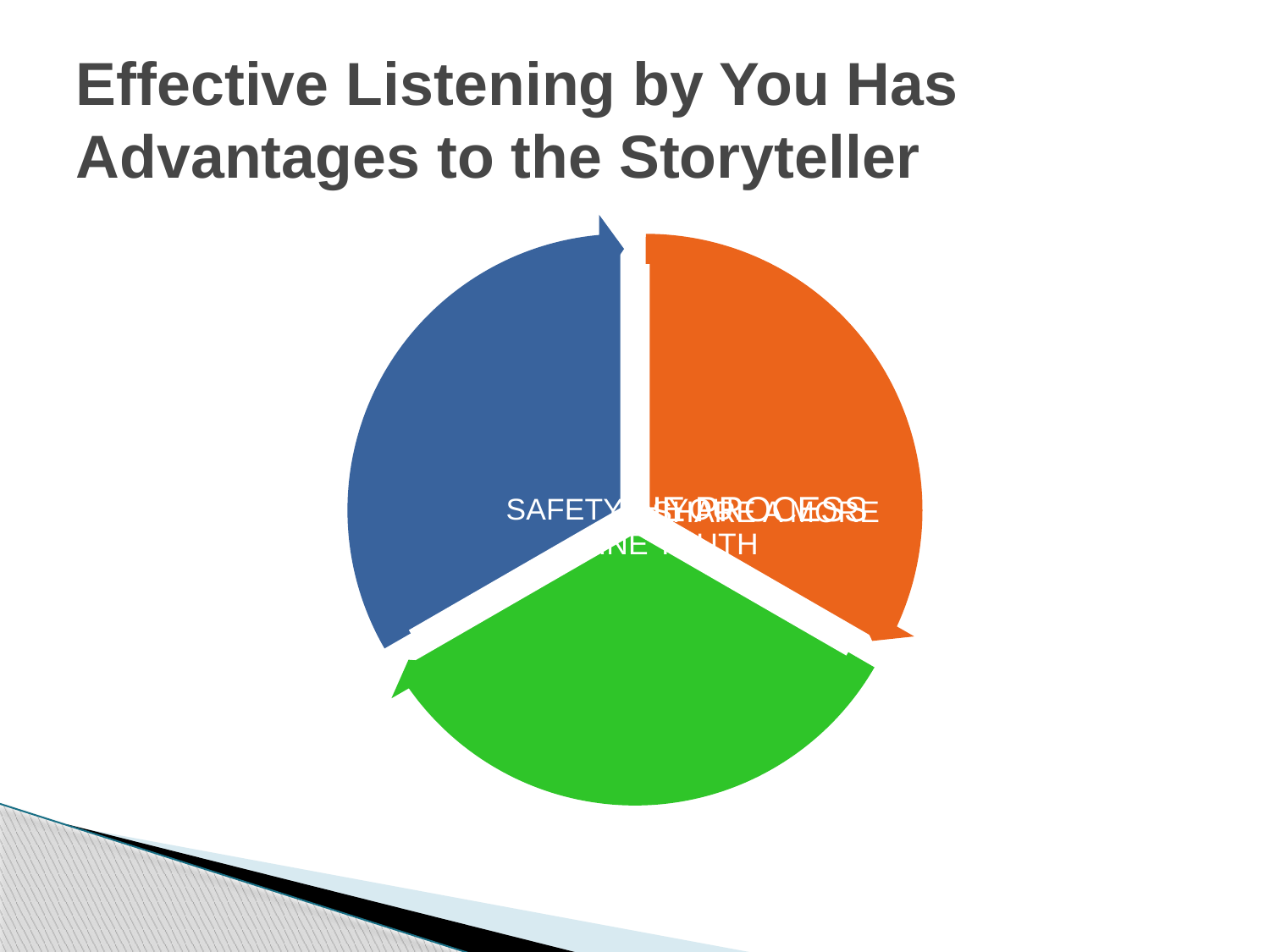

# Effective Listening by You Has Advantages to the Storyteller
SAFETY IN THE PROCESS
WILLINGNESS TO SHARE A MORE GENUINE TRUTH
SAFETY IN YOU.